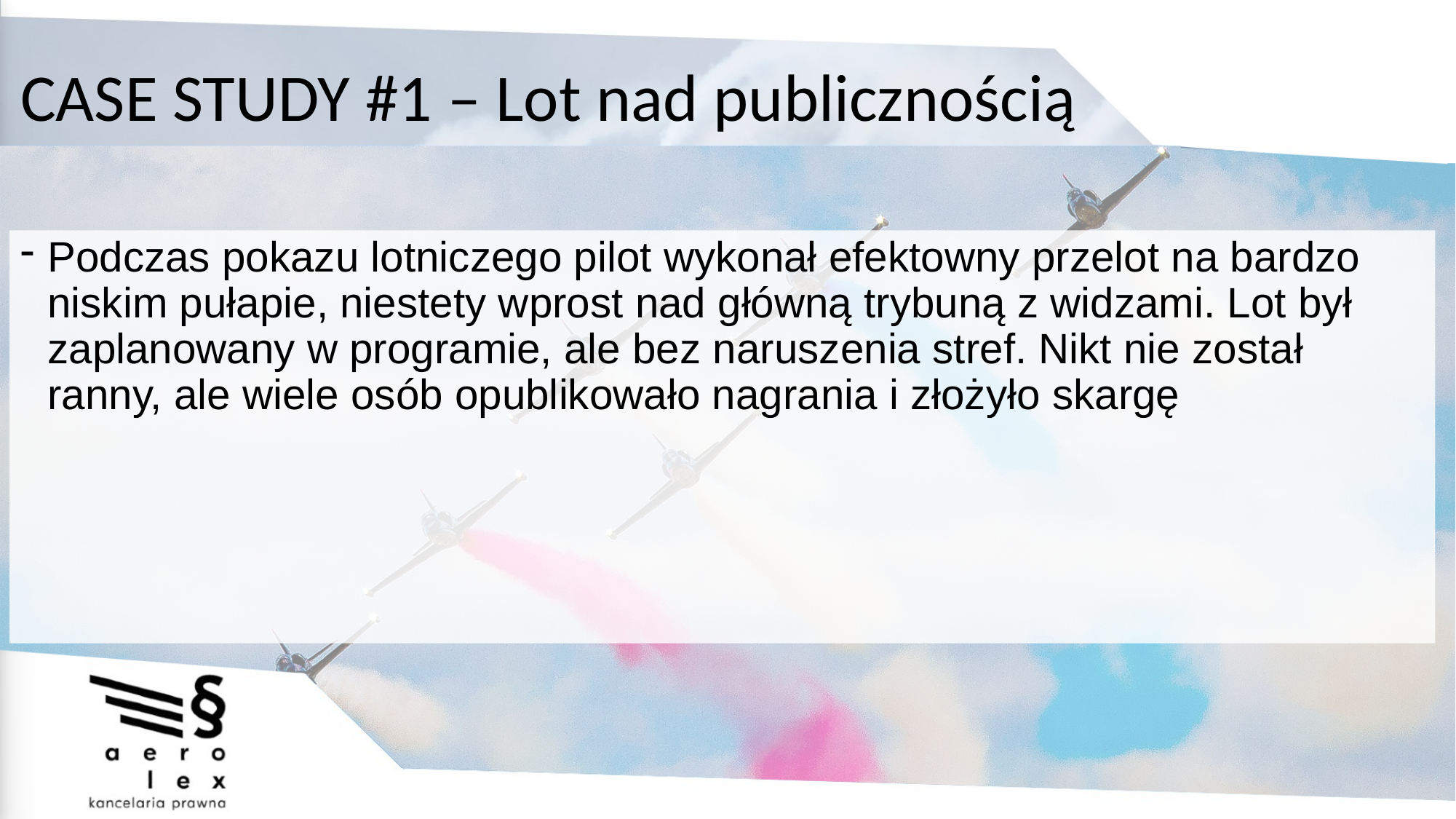

# CASE STUDY #1 – Lot nad publicznością
Podczas pokazu lotniczego pilot wykonał efektowny przelot na bardzo niskim pułapie, niestety wprost nad główną trybuną z widzami. Lot był zaplanowany w programie, ale bez naruszenia stref. Nikt nie został ranny, ale wiele osób opublikowało nagrania i złożyło skargę